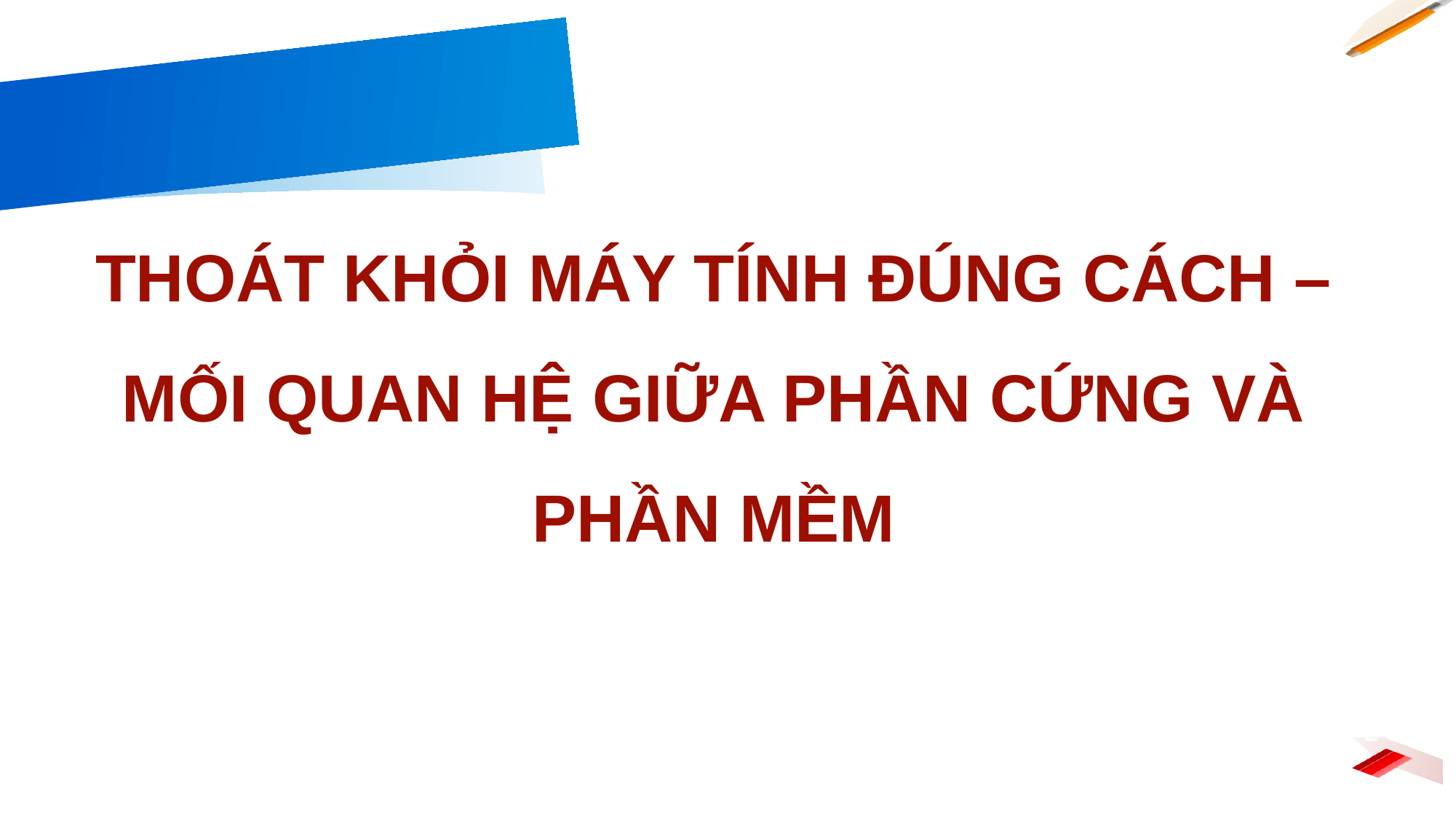

THOÁT KHỎI MÁY TÍNH ĐÚNG CÁCH – MỐI QUAN HỆ GIỮA PHẦN CỨNG VÀ PHẦN MỀM
2